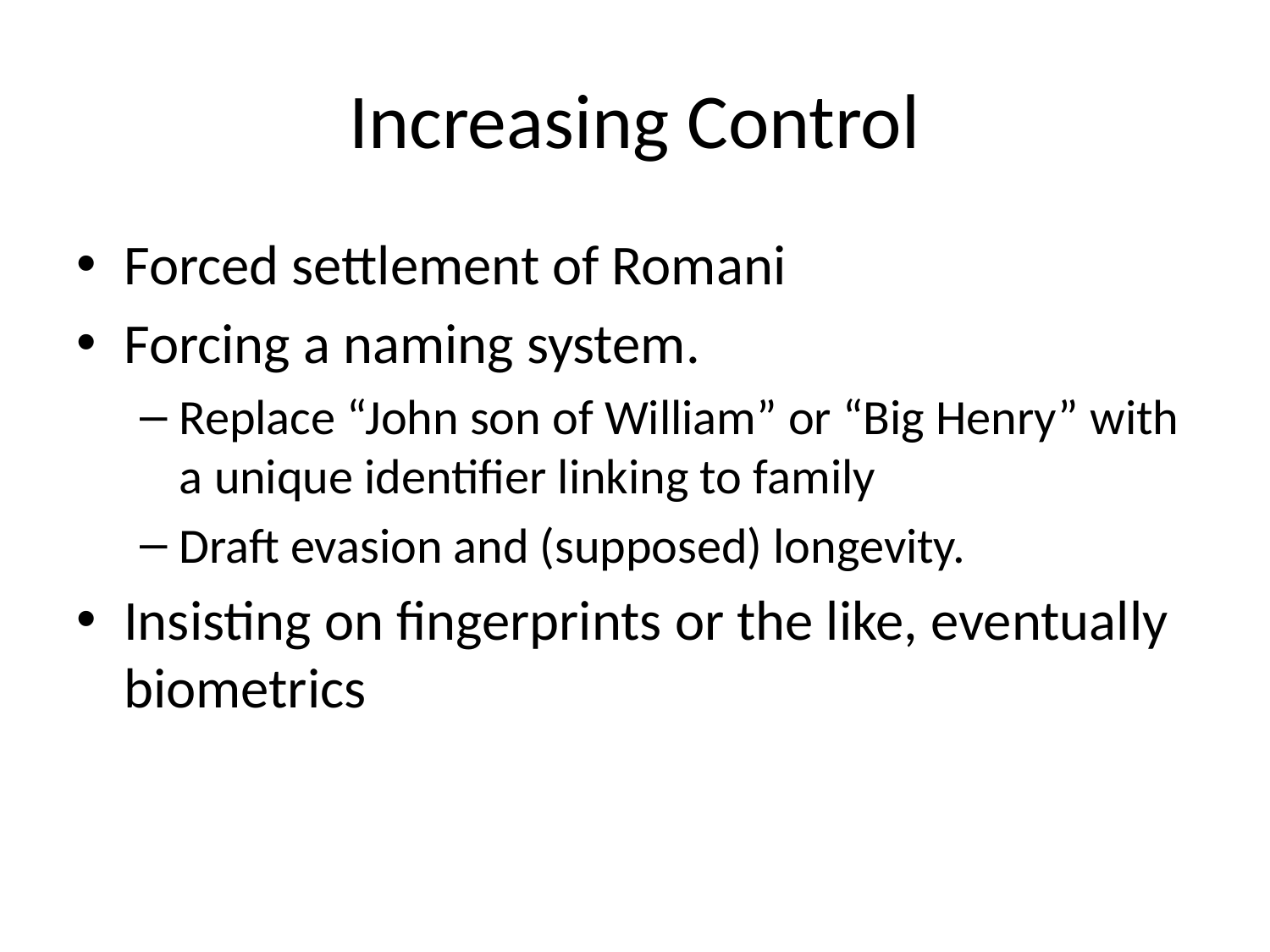

# Increasing Control
Forced settlement of Romani
Forcing a naming system.
Replace “John son of William” or “Big Henry” with a unique identifier linking to family
Draft evasion and (supposed) longevity.
Insisting on fingerprints or the like, eventually biometrics